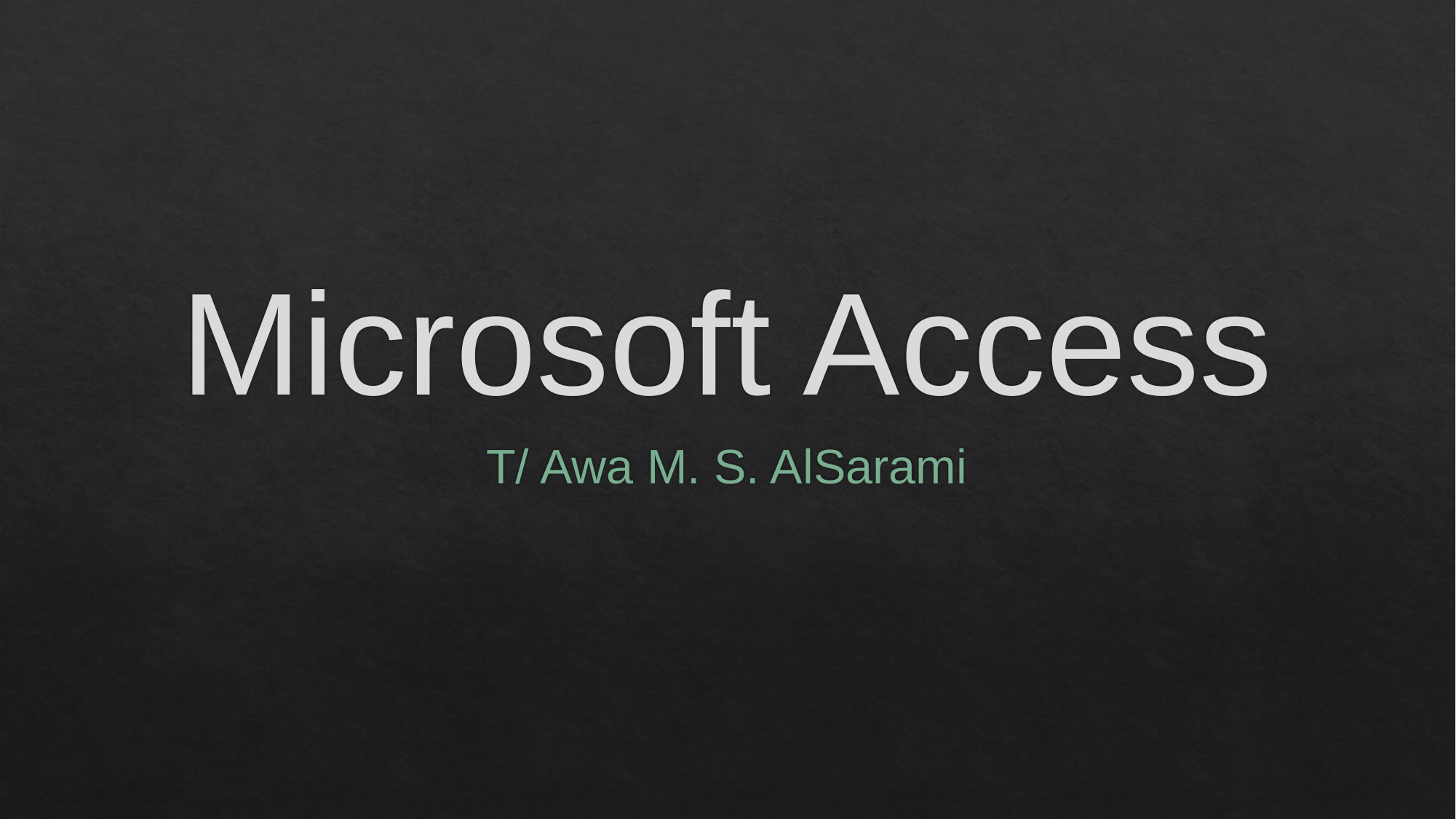

# Microsoft Access
T/ Awa M. S. AlSarami